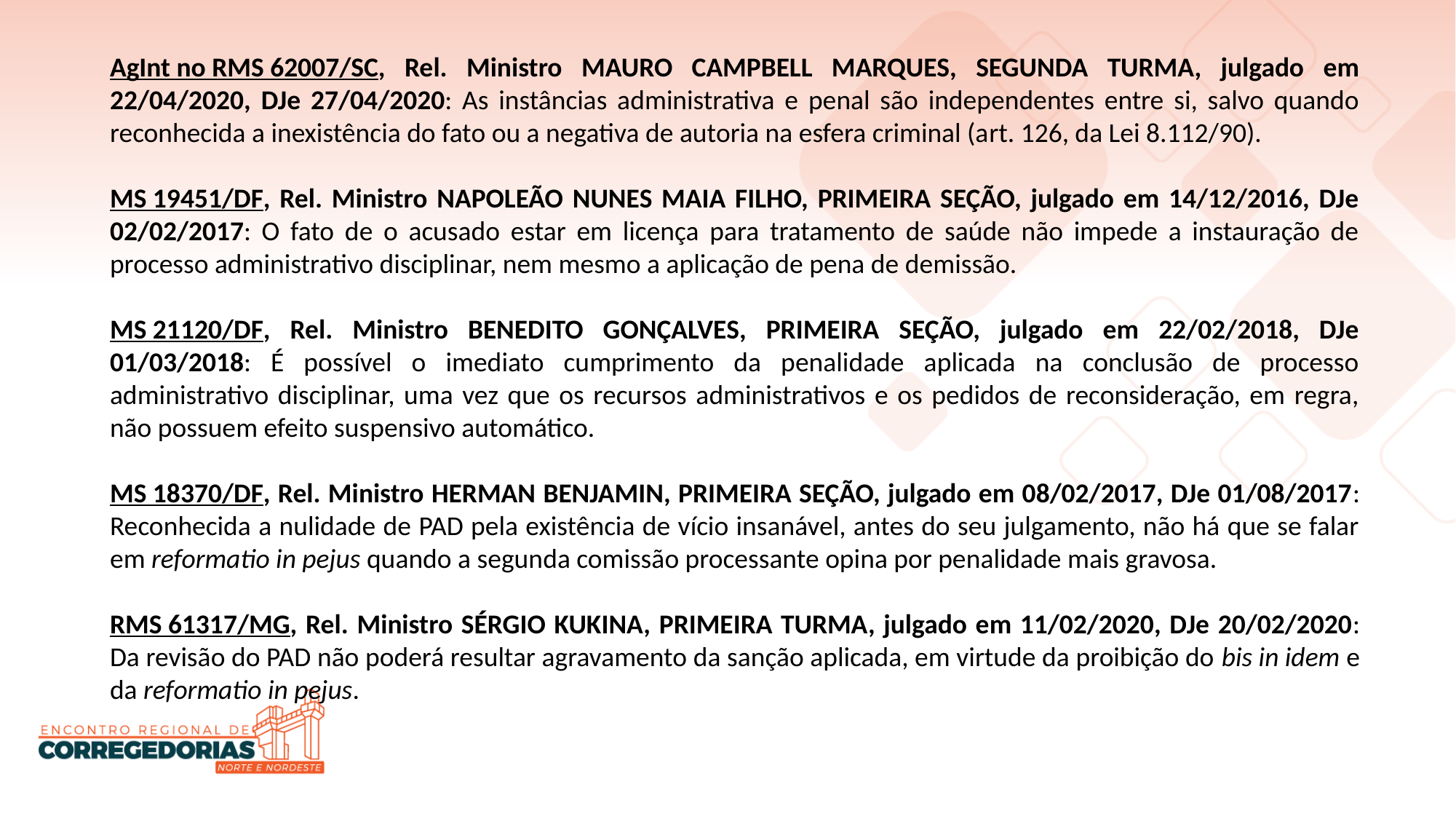

AgInt no RMS 62007/SC, Rel. Ministro MAURO CAMPBELL MARQUES, SEGUNDA TURMA, julgado em 22/04/2020, DJe 27/04/2020: As instâncias administrativa e penal são independentes entre si, salvo quando reconhecida a inexistência do fato ou a negativa de autoria na esfera criminal (art. 126, da Lei 8.112/90).

MS 19451/DF, Rel. Ministro NAPOLEÃO NUNES MAIA FILHO, PRIMEIRA SEÇÃO, julgado em 14/12/2016, DJe 02/02/2017: O fato de o acusado estar em licença para tratamento de saúde não impede a instauração de processo administrativo disciplinar, nem mesmo a aplicação de pena de demissão.

MS 21120/DF, Rel. Ministro BENEDITO GONÇALVES, PRIMEIRA SEÇÃO, julgado em 22/02/2018, DJe 01/03/2018: É possível o imediato cumprimento da penalidade aplicada na conclusão de processo administrativo disciplinar, uma vez que os recursos administrativos e os pedidos de reconsideração, em regra, não possuem efeito suspensivo automático.

MS 18370/DF, Rel. Ministro HERMAN BENJAMIN, PRIMEIRA SEÇÃO, julgado em 08/02/2017, DJe 01/08/2017: Reconhecida a nulidade de PAD pela existência de vício insanável, antes do seu julgamento, não há que se falar em reformatio in pejus quando a segunda comissão processante opina por penalidade mais gravosa.

RMS 61317/MG, Rel. Ministro SÉRGIO KUKINA, PRIMEIRA TURMA, julgado em 11/02/2020, DJe 20/02/2020: Da revisão do PAD não poderá resultar agravamento da sanção aplicada, em virtude da proibição do bis in idem e da reformatio in pejus.